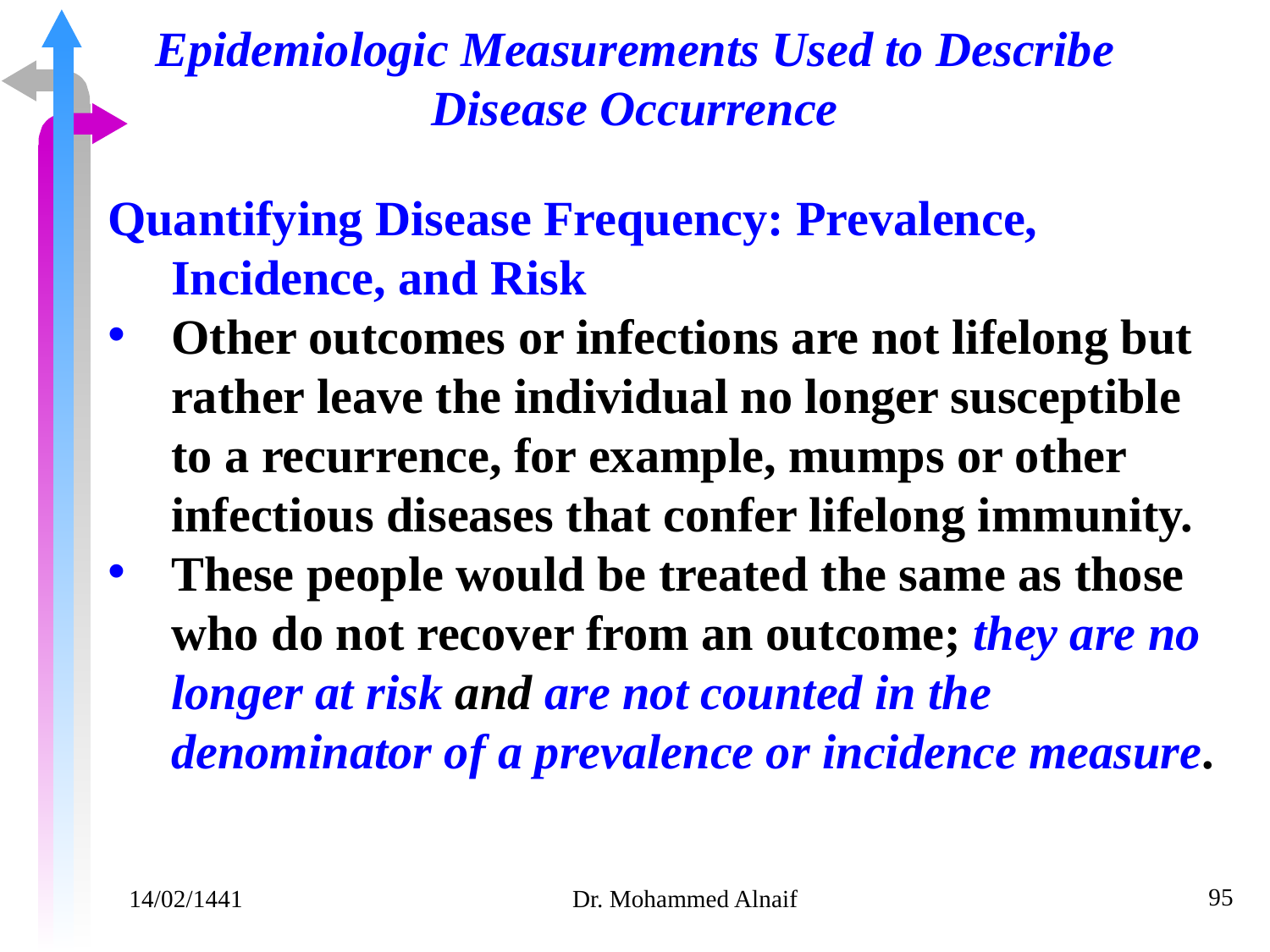

# Epidemiologic Measurements Used to Describe Disease Occurrence
Quantifying Disease Frequency: Prevalence, Incidence, and Risk
Other outcomes or infections are not lifelong but rather leave the individual no longer susceptible to a recurrence, for example, mumps or other infectious diseases that confer lifelong immunity.
These people would be treated the same as those who do not recover from an outcome; they are no longer at risk and are not counted in the denominator of a prevalence or incidence measure.
95
14/02/1441
Dr. Mohammed Alnaif